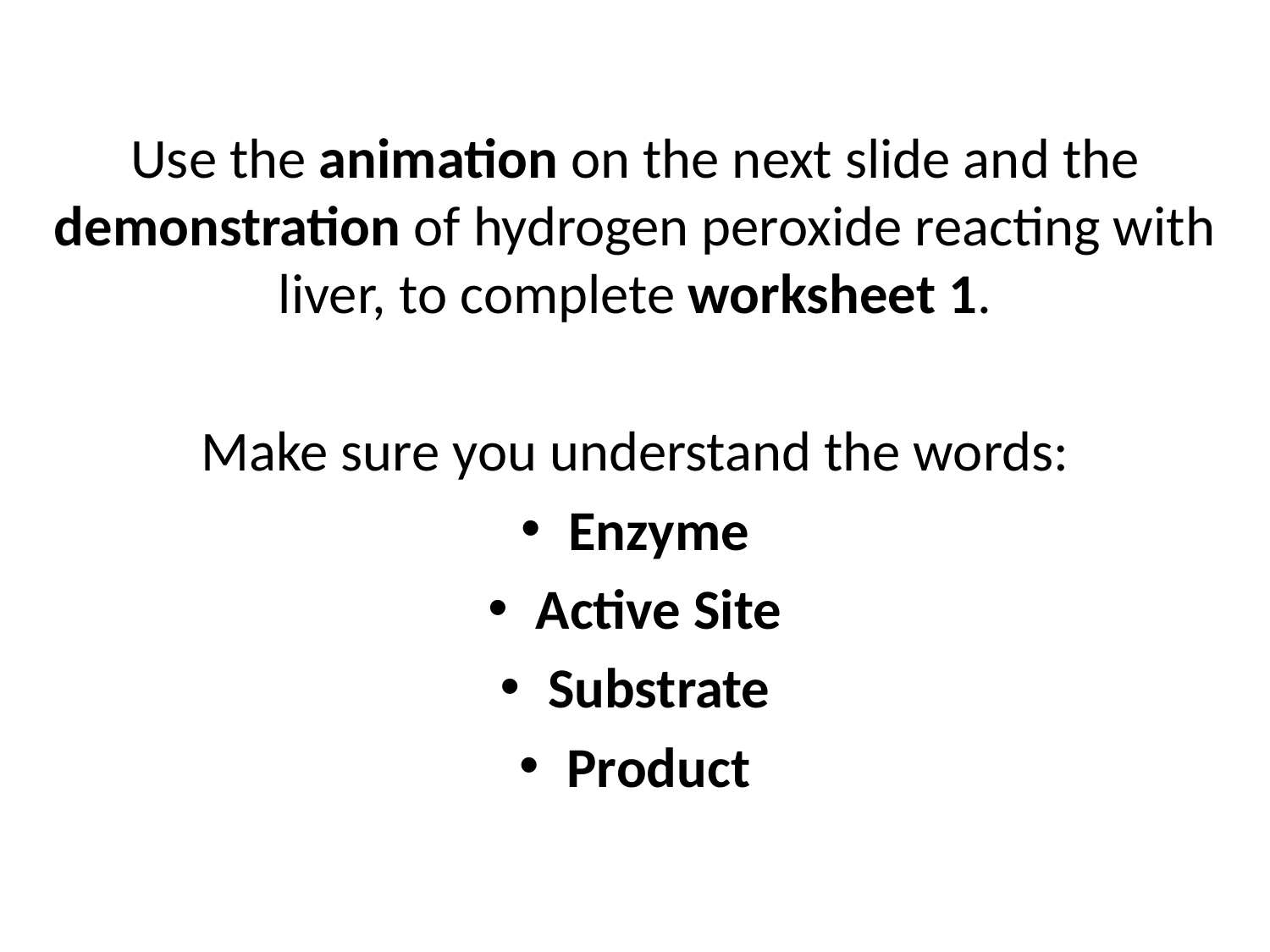

Use the animation on the next slide and the demonstration of hydrogen peroxide reacting with liver, to complete worksheet 1.

Make sure you understand the words:
Enzyme
Active Site
Substrate
Product